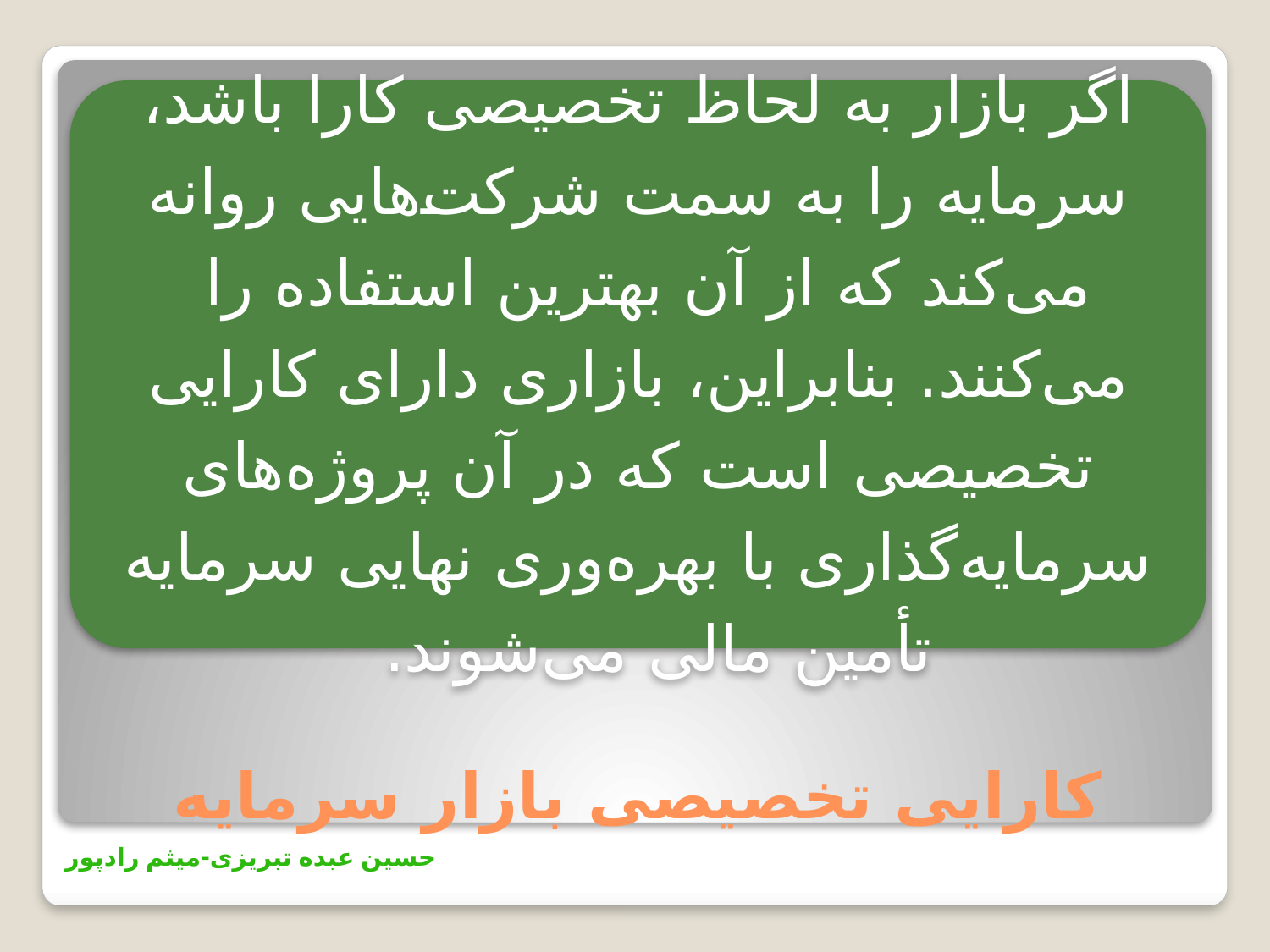

اگر بازار به لحاظ تخصیصی کارا باشد، سرمایه را به سمت شرکت‌هایی روانه می‌کند که از آن بهترین استفاده را  می‌کنند. بنابراین، بازاری دارای کارایی تخصیصی است که در آن پروژه‌های سرمایه‌گذاری با بهره‌وری نهایی سرمایه تأمین مالی می‌شوند.
# کارایی تخصیصی بازار سرمایه